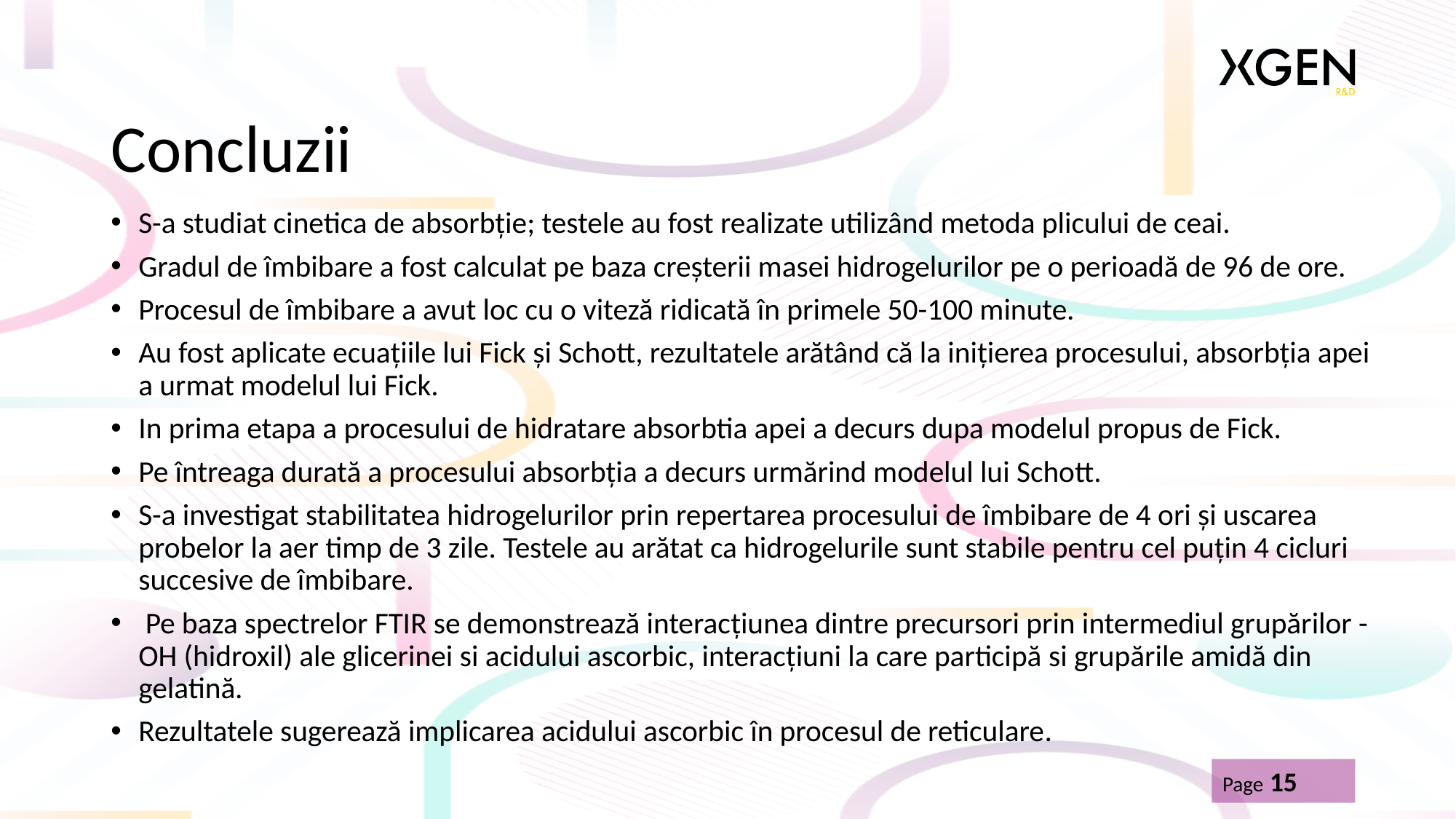

# Concluzii
S-a studiat cinetica de absorbție; testele au fost realizate utilizând metoda plicului de ceai.
Gradul de îmbibare a fost calculat pe baza creșterii masei hidrogelurilor pe o perioadă de 96 de ore.
Procesul de îmbibare a avut loc cu o viteză ridicată în primele 50-100 minute.
Au fost aplicate ecuațiile lui Fick și Schott, rezultatele arătând că la inițierea procesului, absorbția apei a urmat modelul lui Fick.
In prima etapa a procesului de hidratare absorbtia apei a decurs dupa modelul propus de Fick.
Pe întreaga durată a procesului absorbția a decurs urmărind modelul lui Schott.
S-a investigat stabilitatea hidrogelurilor prin repertarea procesului de îmbibare de 4 ori și uscarea probelor la aer timp de 3 zile. Testele au arătat ca hidrogelurile sunt stabile pentru cel puțin 4 cicluri succesive de îmbibare.
 Pe baza spectrelor FTIR se demonstrează interacţiunea dintre precursori prin intermediul grupărilor -OH (hidroxil) ale glicerinei si acidului ascorbic, interacţiuni la care participă si grupările amidă din gelatină.
Rezultatele sugerează implicarea acidului ascorbic în procesul de reticulare.
Page 15